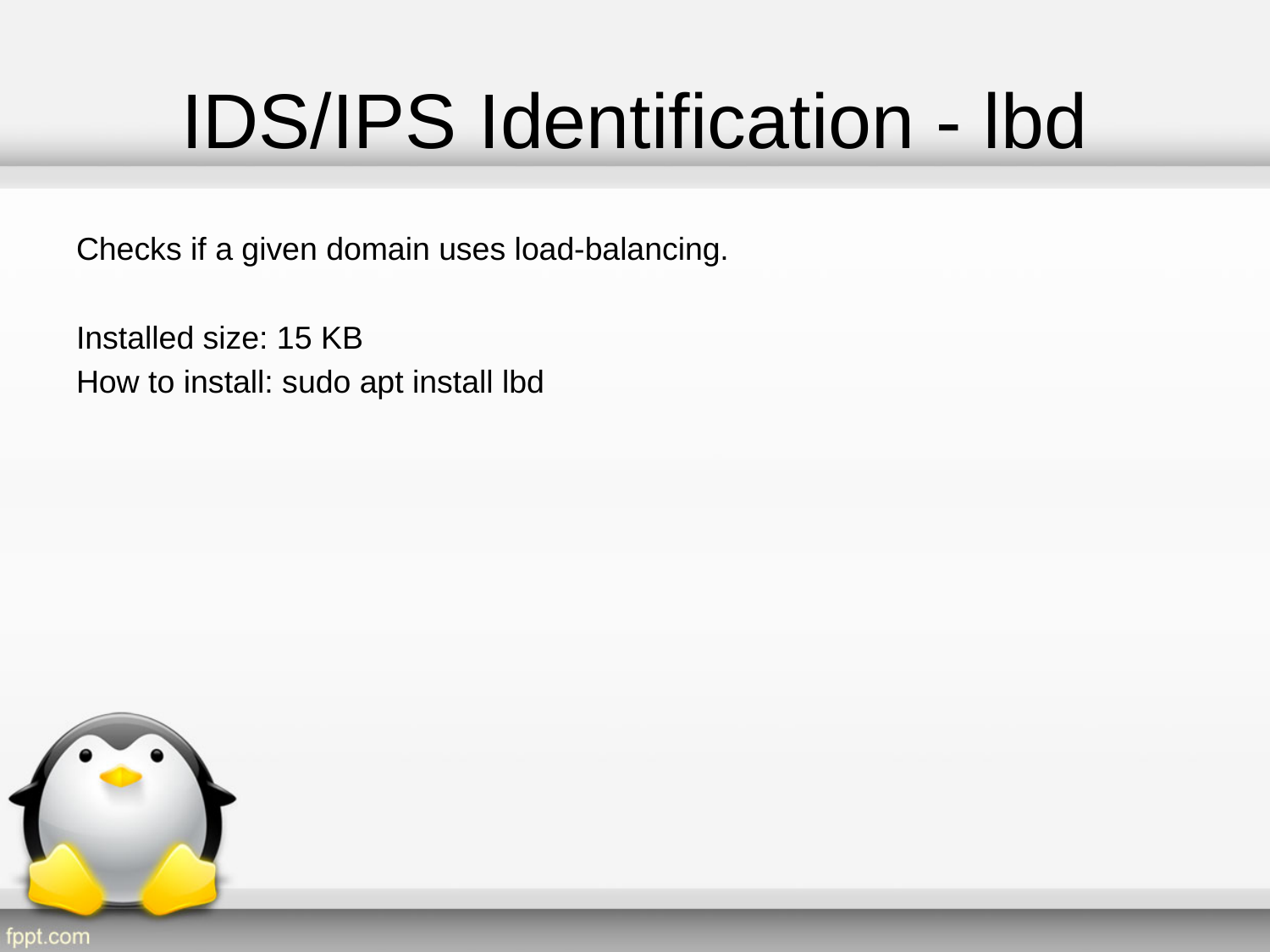

# IDS/IPS Identification - lbd
Checks if a given domain uses load-balancing.

Installed size: 15 KB
How to install: sudo apt install lbd